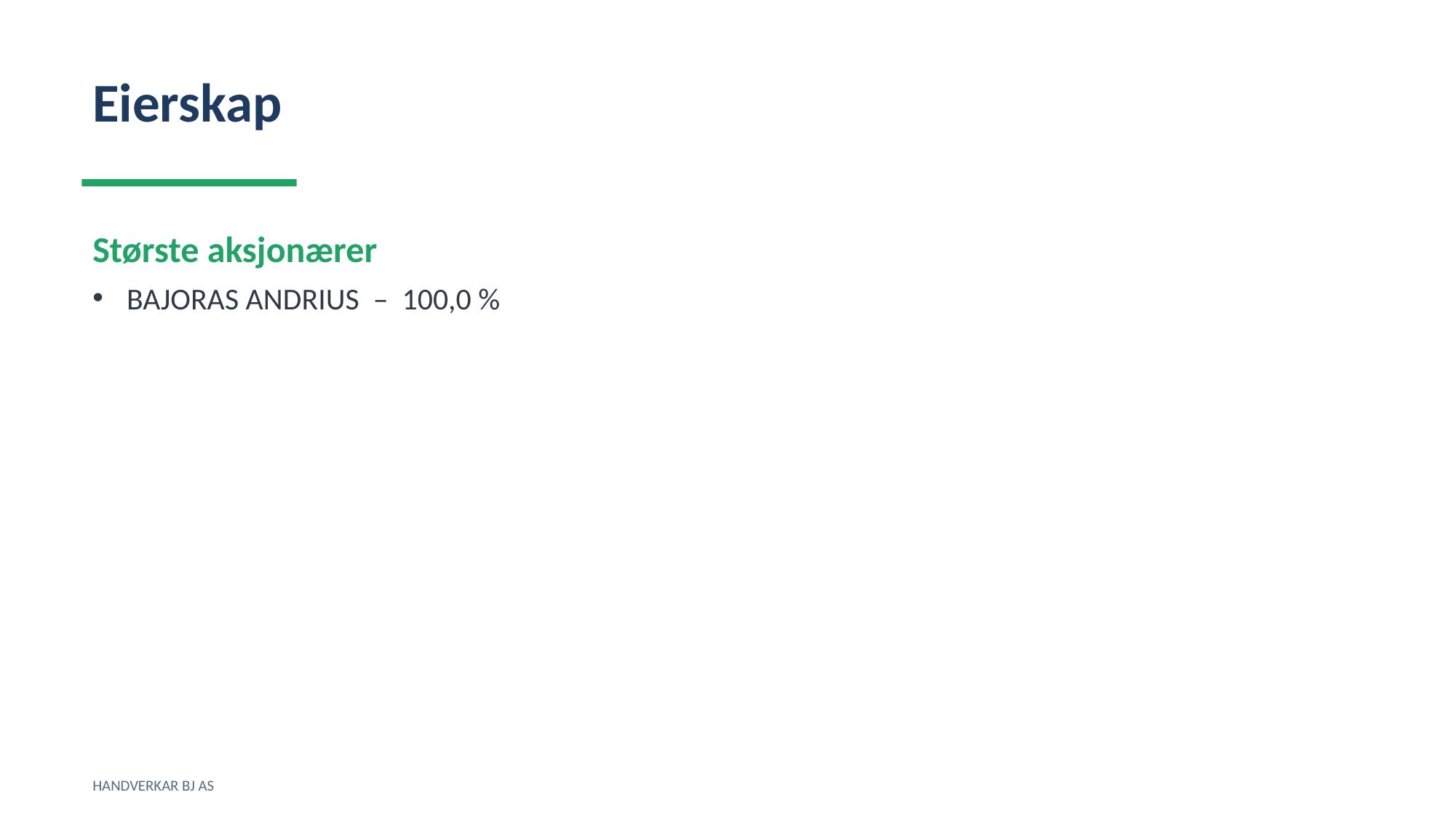

Eierskap

Største aksjonærer
BAJORAS ANDRIUS  –  100,0 %
HANDVERKAR BJ AS